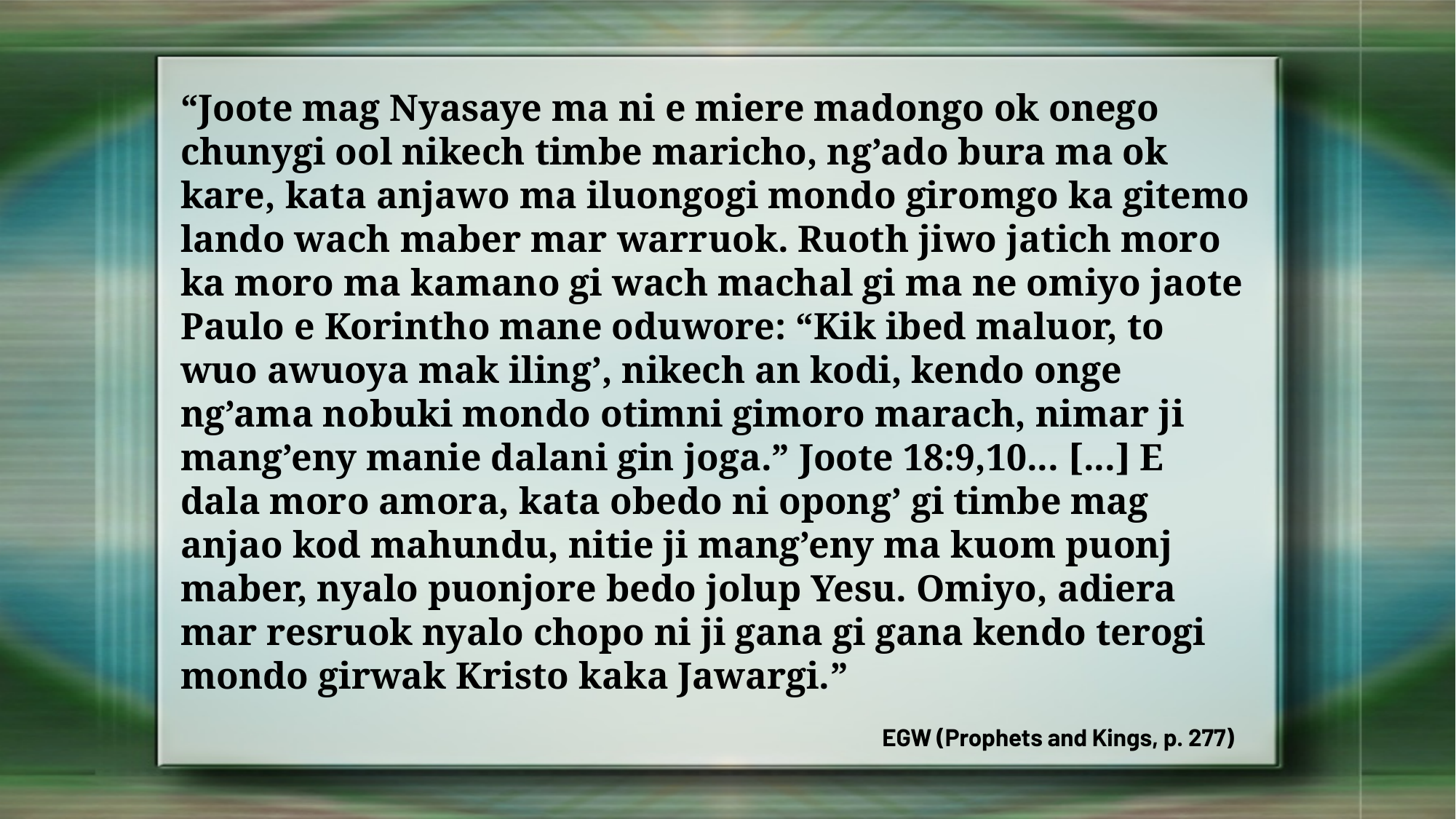

“Joote mag Nyasaye ma ni e miere madongo ok onego chunygi ool nikech timbe maricho, ng’ado bura ma ok kare, kata anjawo ma iluongogi mondo giromgo ka gitemo lando wach maber mar warruok. Ruoth jiwo jatich moro ka moro ma kamano gi wach machal gi ma ne omiyo jaote Paulo e Korintho mane oduwore: “Kik ibed maluor, to wuo awuoya mak iling’, nikech an kodi, kendo onge ng’ama nobuki mondo otimni gimoro marach, nimar ji mang’eny manie dalani gin joga.” Joote 18:9,10... [...] E dala moro amora, kata obedo ni opong’ gi timbe mag anjao kod mahundu, nitie ji mang’eny ma kuom puonj maber, nyalo puonjore bedo jolup Yesu. Omiyo, adiera mar resruok nyalo chopo ni ji gana gi gana kendo terogi mondo girwak Kristo kaka Jawargi.”
EGW (Prophets and Kings, p. 277)